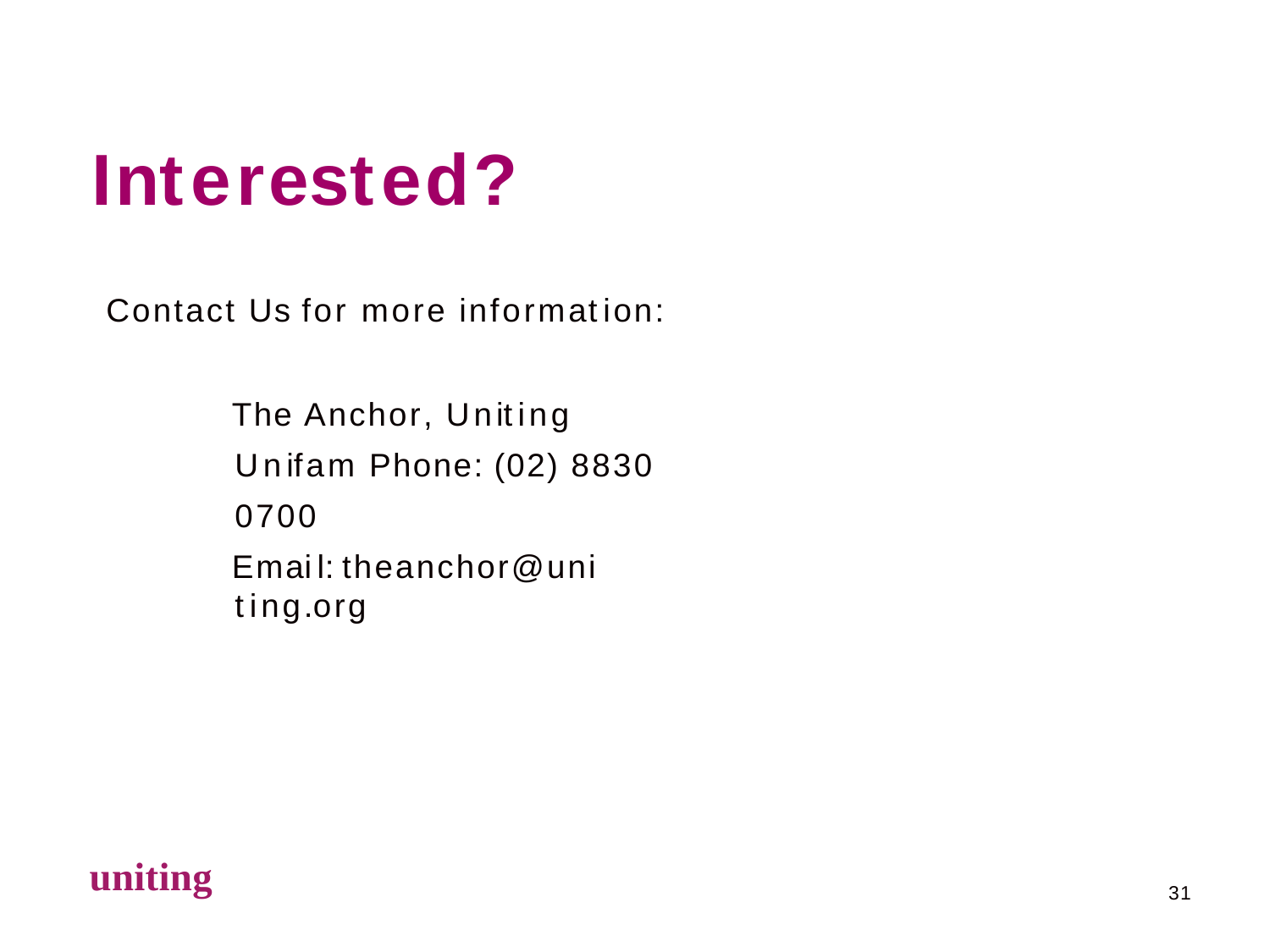

# Interested?
Contact Us for more information:

The Anchor, Uniting Unifam Phone: (02) 8830 0700
Email:theanchor@uni ting.org
uniting
31